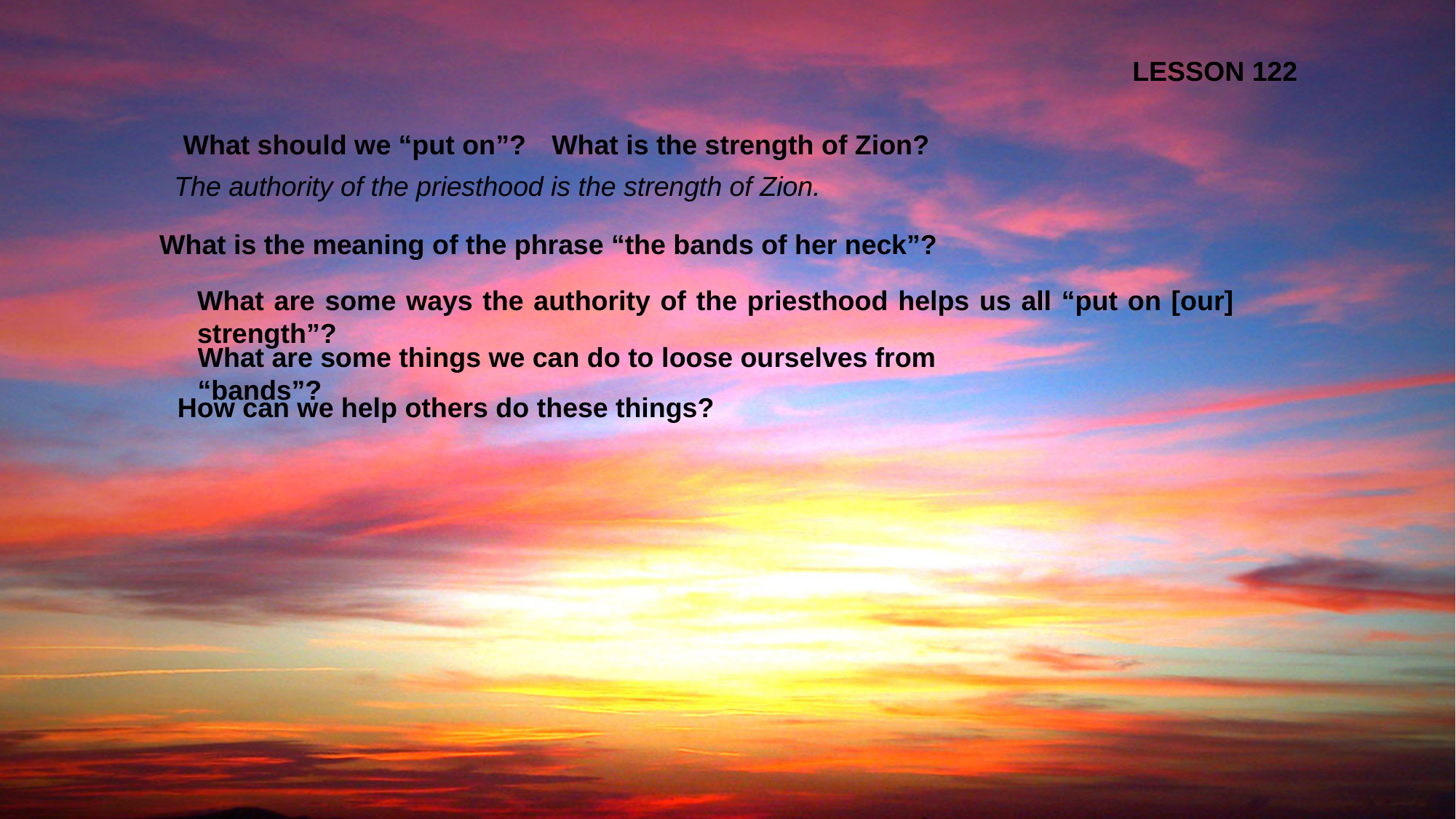

LESSON 122
What should we “put on”?
 What is the strength of Zion?
The authority of the priesthood is the strength of Zion.
What is the meaning of the phrase “the bands of her neck”?
What are some ways the authority of the priesthood helps us all “put on [our] strength”?
What are some things we can do to loose ourselves from “bands”?
How can we help others do these things?